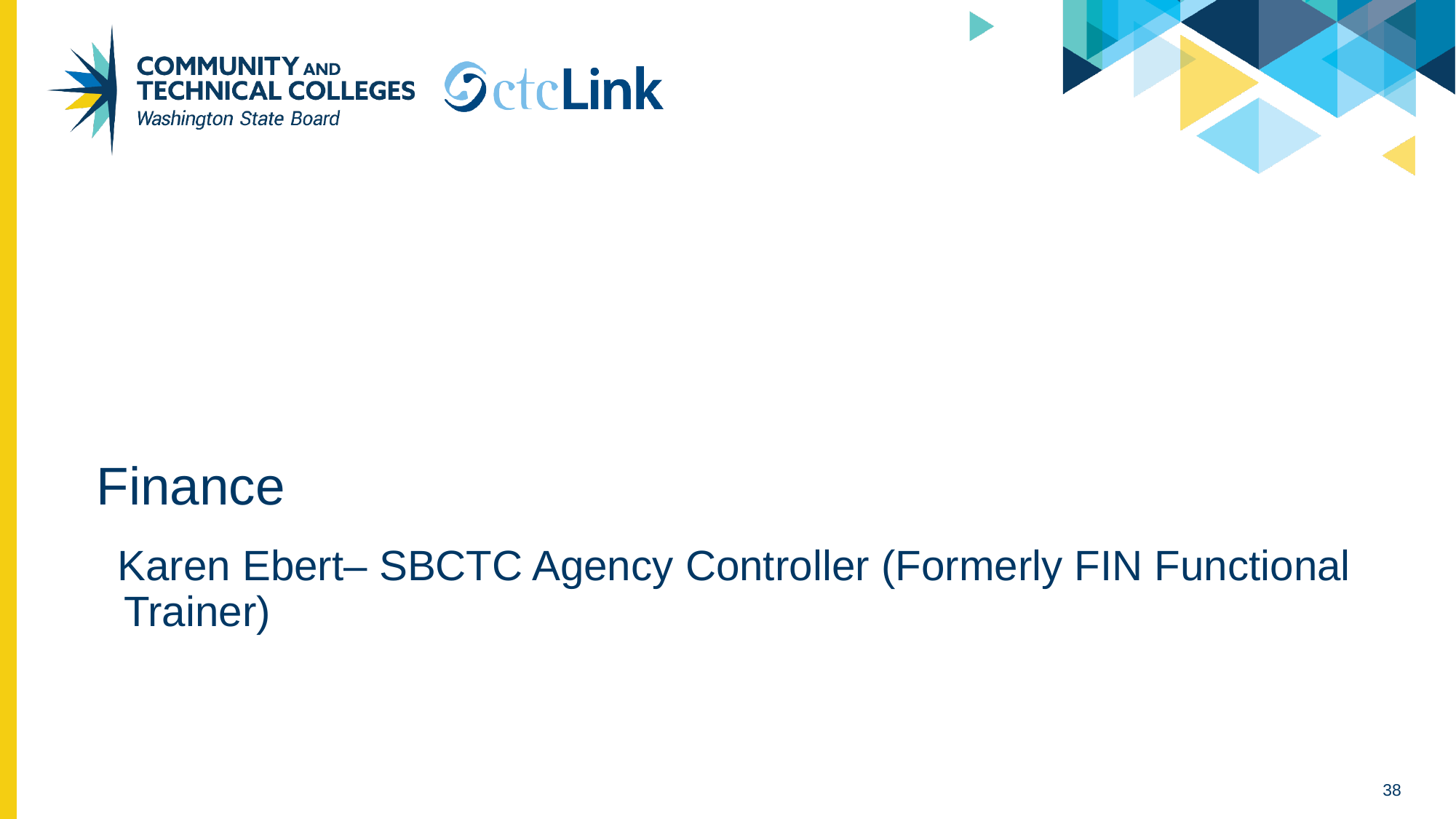

# Finance
Karen Ebert– SBCTC Agency Controller (Formerly FIN Functional Trainer)

38